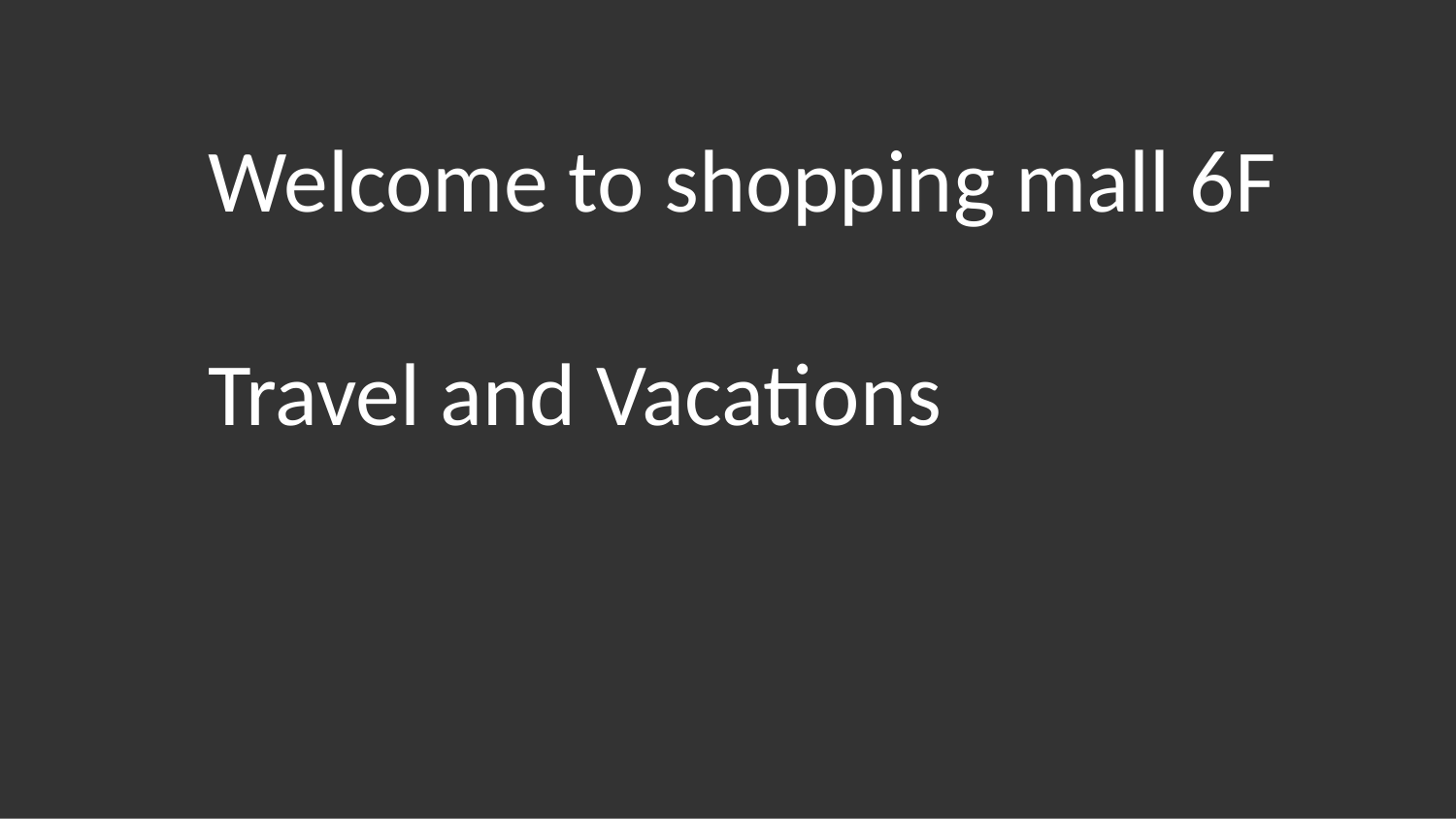

Welcome to shopping mall 6F

Travel and Vacations